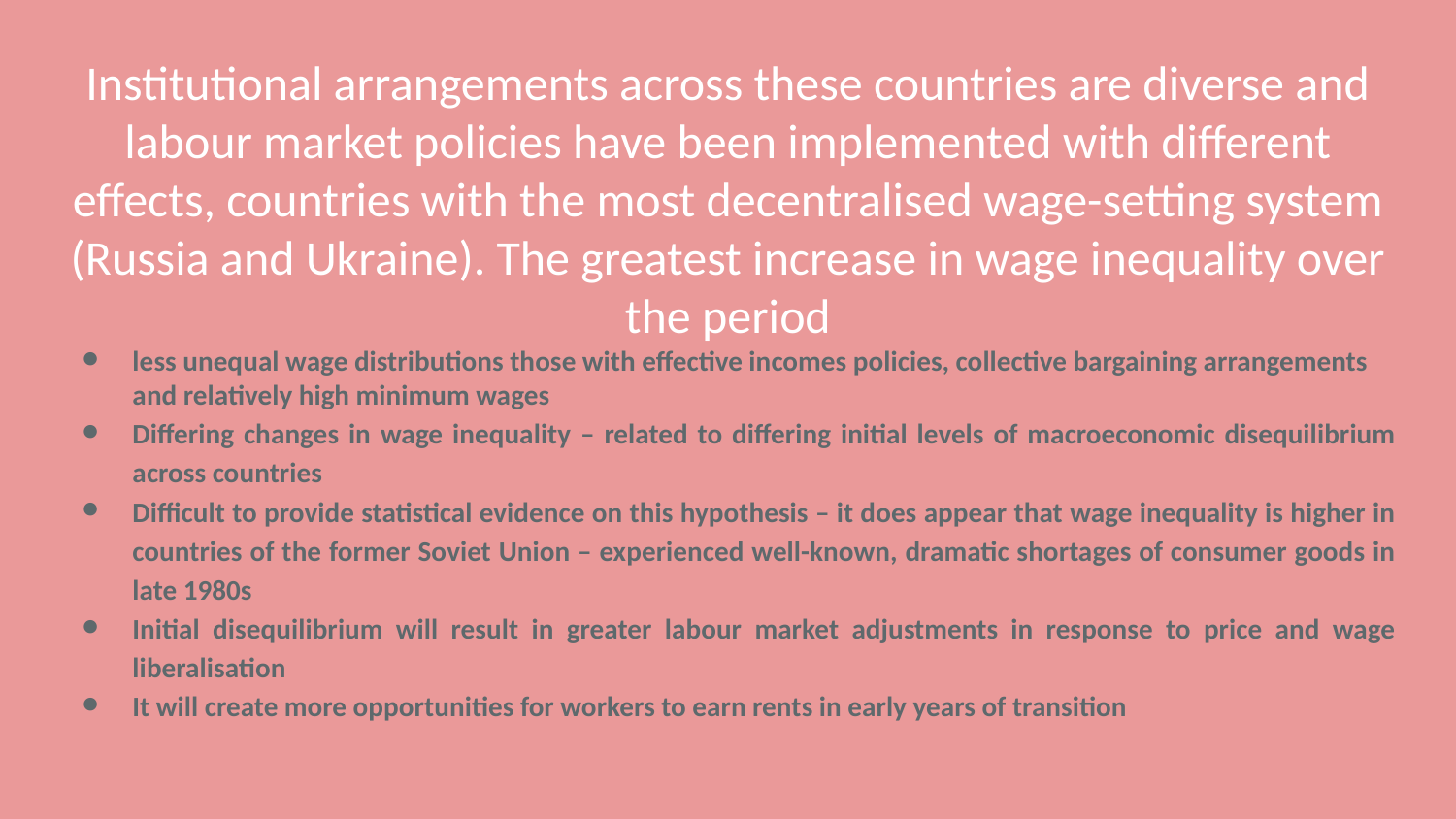

# Institutional arrangements across these countries are diverse and labour market policies have been implemented with different effects, countries with the most decentralised wage-setting system (Russia and Ukraine). The greatest increase in wage inequality over the period
less unequal wage distributions those with effective incomes policies, collective bargaining arrangements and relatively high minimum wages
Differing changes in wage inequality – related to differing initial levels of macroeconomic disequilibrium across countries
Difficult to provide statistical evidence on this hypothesis – it does appear that wage inequality is higher in countries of the former Soviet Union – experienced well-known, dramatic shortages of consumer goods in late 1980s
Initial disequilibrium will result in greater labour market adjustments in response to price and wage liberalisation
It will create more opportunities for workers to earn rents in early years of transition